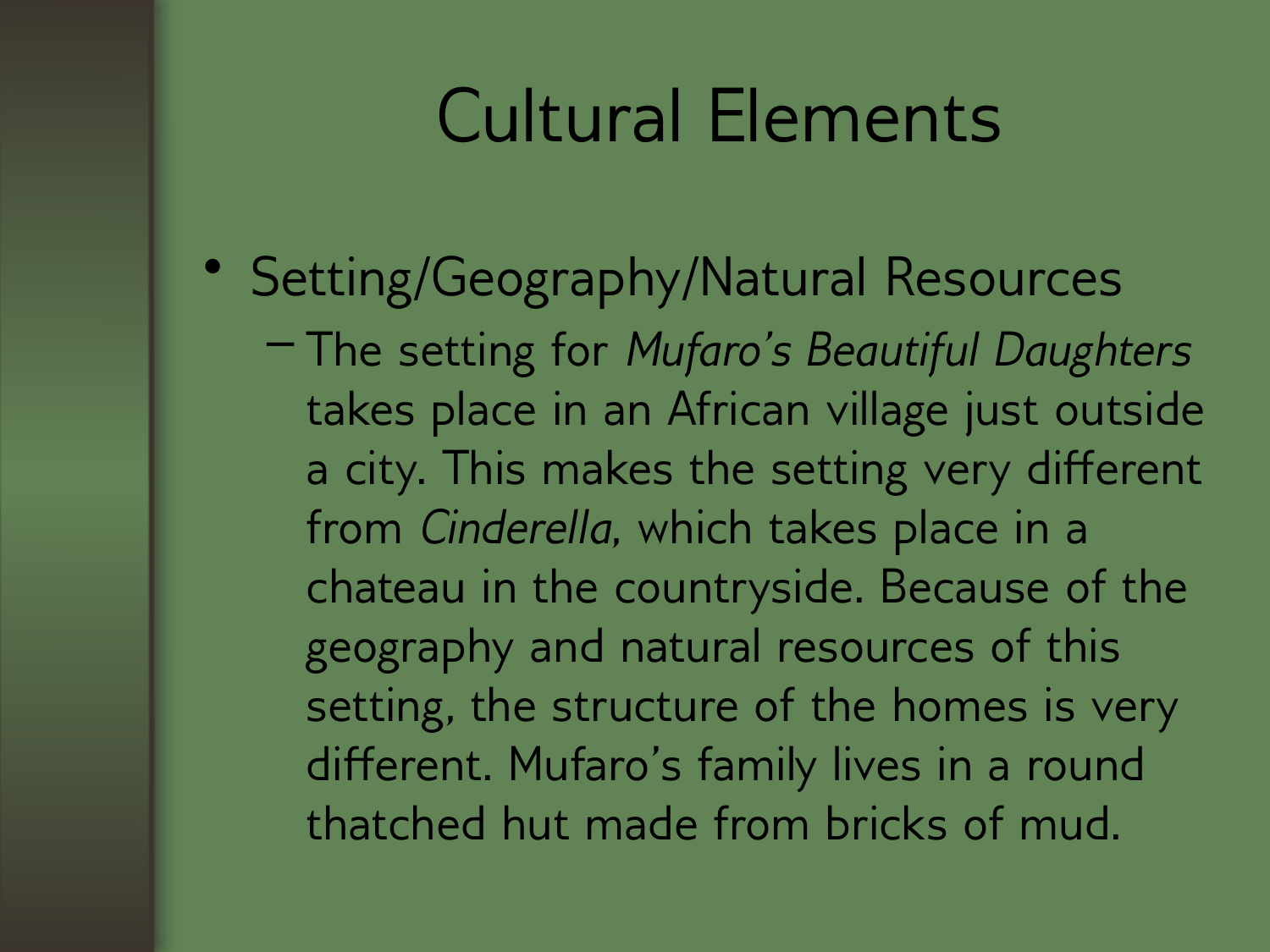

# Cultural Elements
Setting/Geography/Natural Resources
The setting for Mufaro’s Beautiful Daughters takes place in an African village just outside a city. This makes the setting very different from Cinderella, which takes place in a chateau in the countryside. Because of the geography and natural resources of this setting, the structure of the homes is very different. Mufaro’s family lives in a round thatched hut made from bricks of mud.